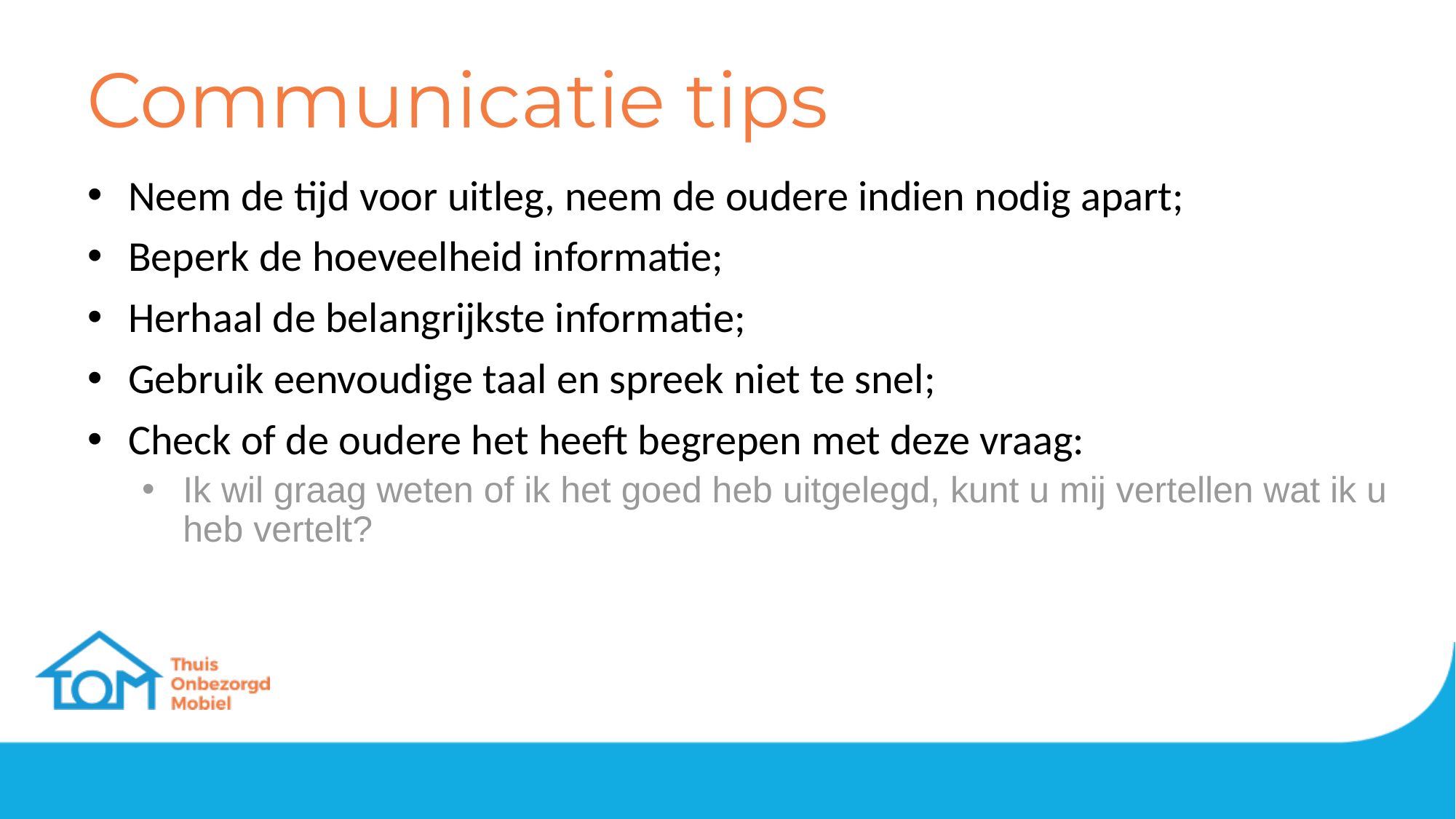

# Communicatie tips
Neem de tijd voor uitleg, neem de oudere indien nodig apart;
Beperk de hoeveelheid informatie;
Herhaal de belangrijkste informatie;
Gebruik eenvoudige taal en spreek niet te snel;
Check of de oudere het heeft begrepen met deze vraag:
Ik wil graag weten of ik het goed heb uitgelegd, kunt u mij vertellen wat ik u heb vertelt?